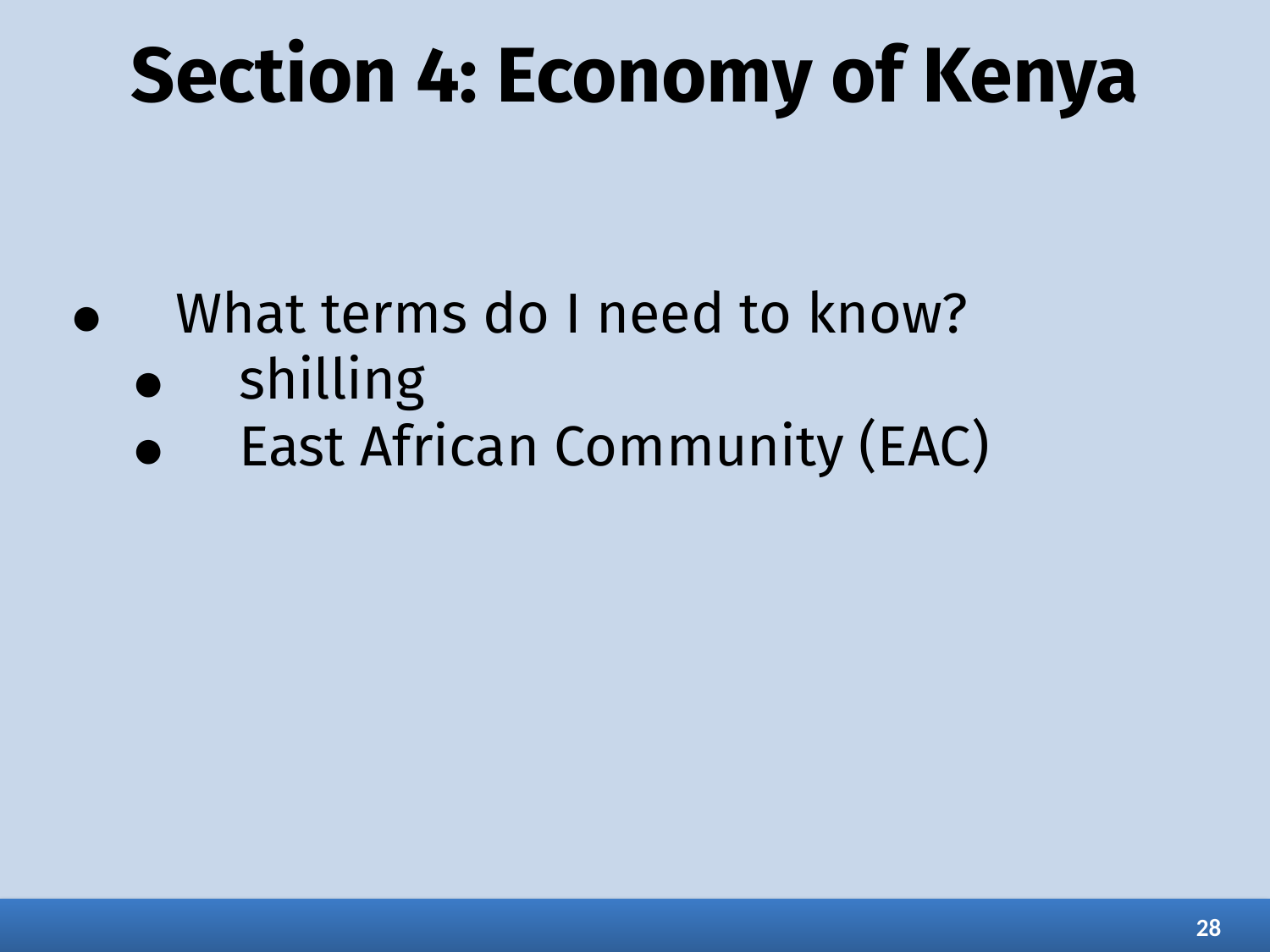

# Section 4: Economy of Kenya
What terms do I need to know?
shilling
East African Community (EAC)
28